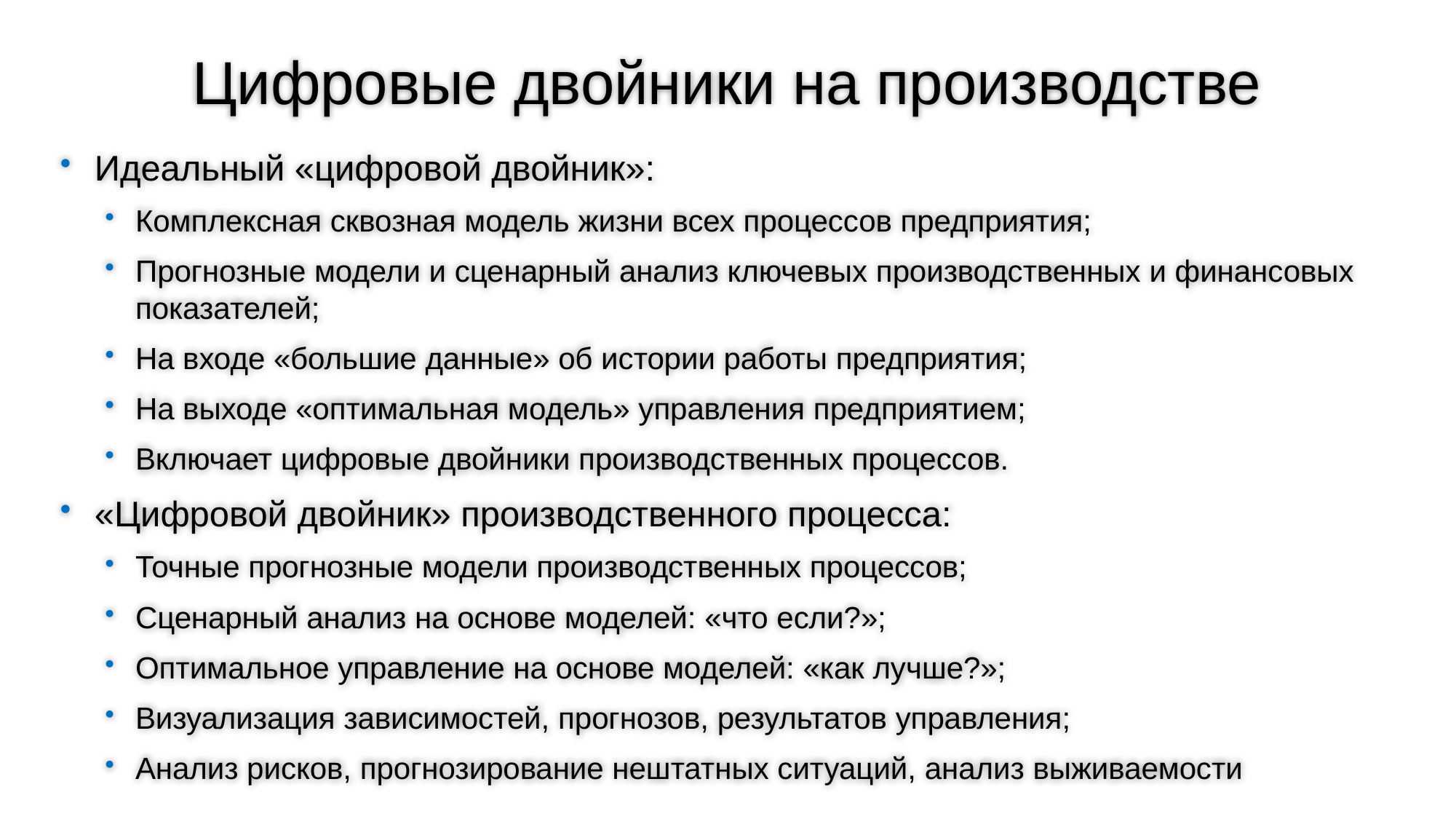

# Цифровые двойники на производстве
Идеальный «цифровой двойник»:
Комплексная сквозная модель жизни всех процессов предприятия;
Прогнозные модели и сценарный анализ ключевых производственных и финансовых показателей;
На входе «большие данные» об истории работы предприятия;
На выходе «оптимальная модель» управления предприятием;
Включает цифровые двойники производственных процессов.
«Цифровой двойник» производственного процесса:
Точные прогнозные модели производственных процессов;
Сценарный анализ на основе моделей: «что если?»;
Оптимальное управление на основе моделей: «как лучше?»;
Визуализация зависимостей, прогнозов, результатов управления;
Анализ рисков, прогнозирование нештатных ситуаций, анализ выживаемости